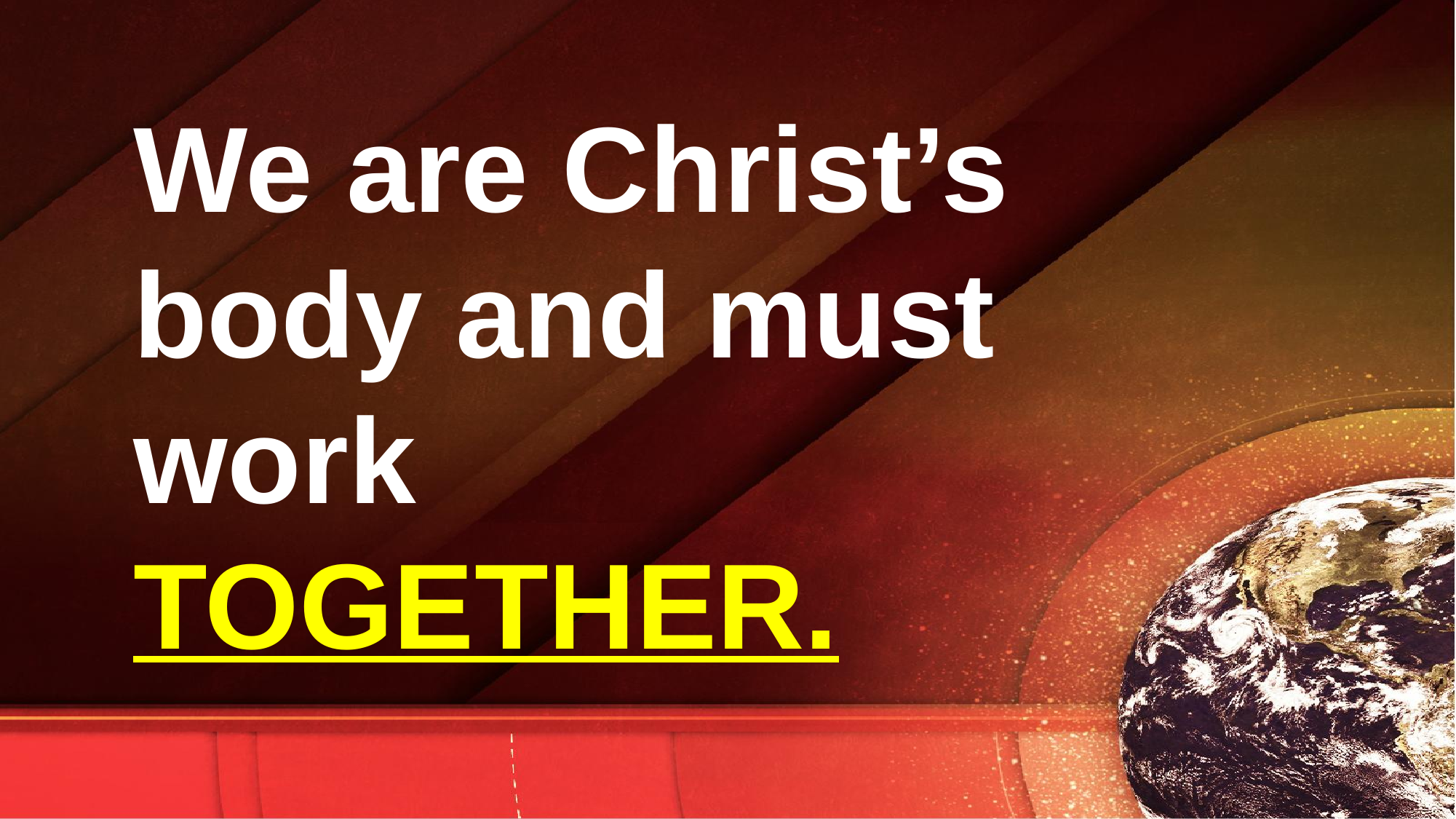

We are Christ’s body and must work TOGETHER.